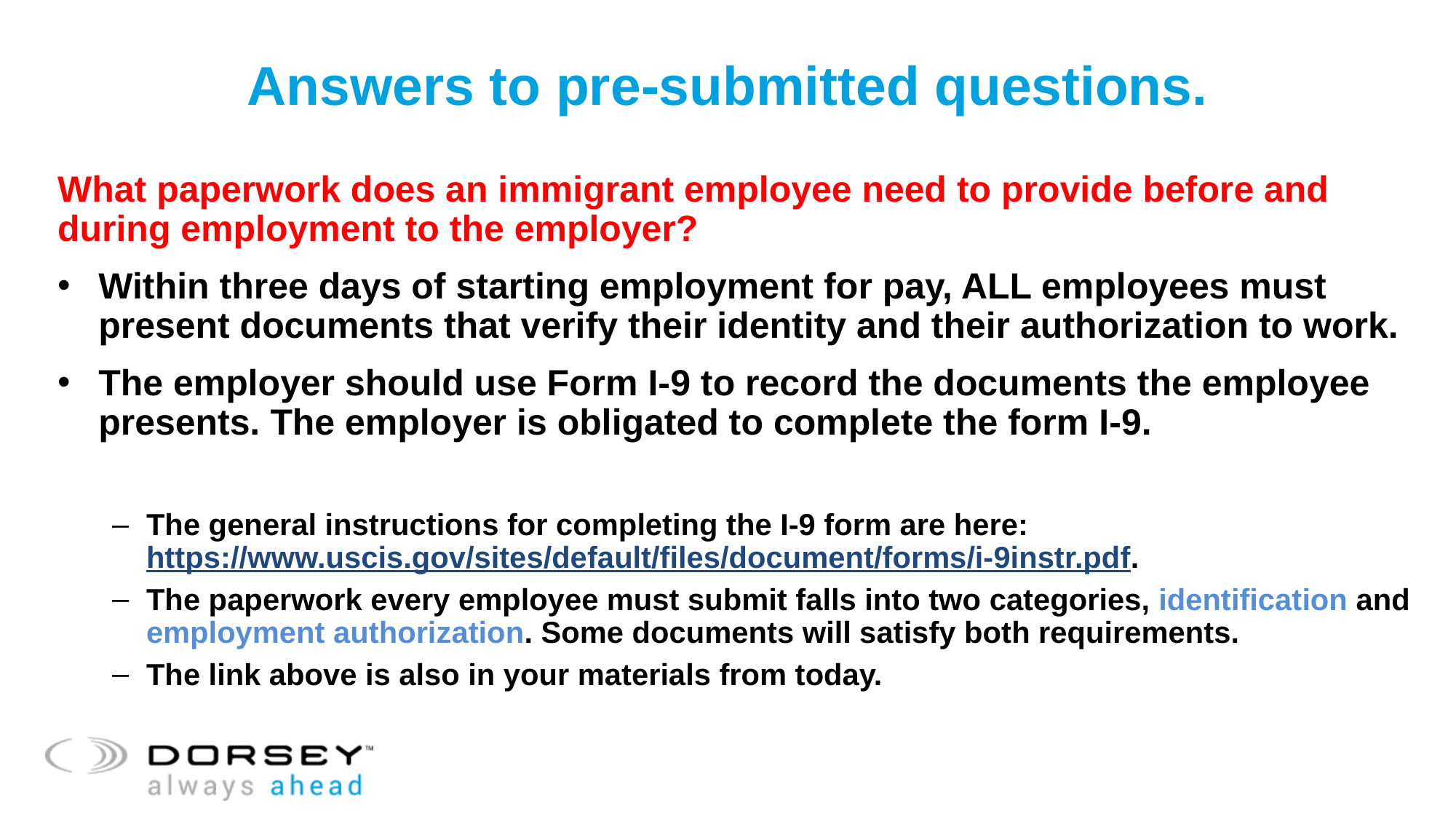

# Answers to pre-submitted questions.
What paperwork does an immigrant employee need to provide before and during employment to the employer?
Within three days of starting employment for pay, ALL employees must present documents that verify their identity and their authorization to work.
The employer should use Form I-9 to record the documents the employee presents. The employer is obligated to complete the form I-9.

The general instructions for completing the I-9 form are here: https://www.uscis.gov/sites/default/files/document/forms/i-9instr.pdf.
The paperwork every employee must submit falls into two categories, identification and employment authorization. Some documents will satisfy both requirements.
The link above is also in your materials from today.